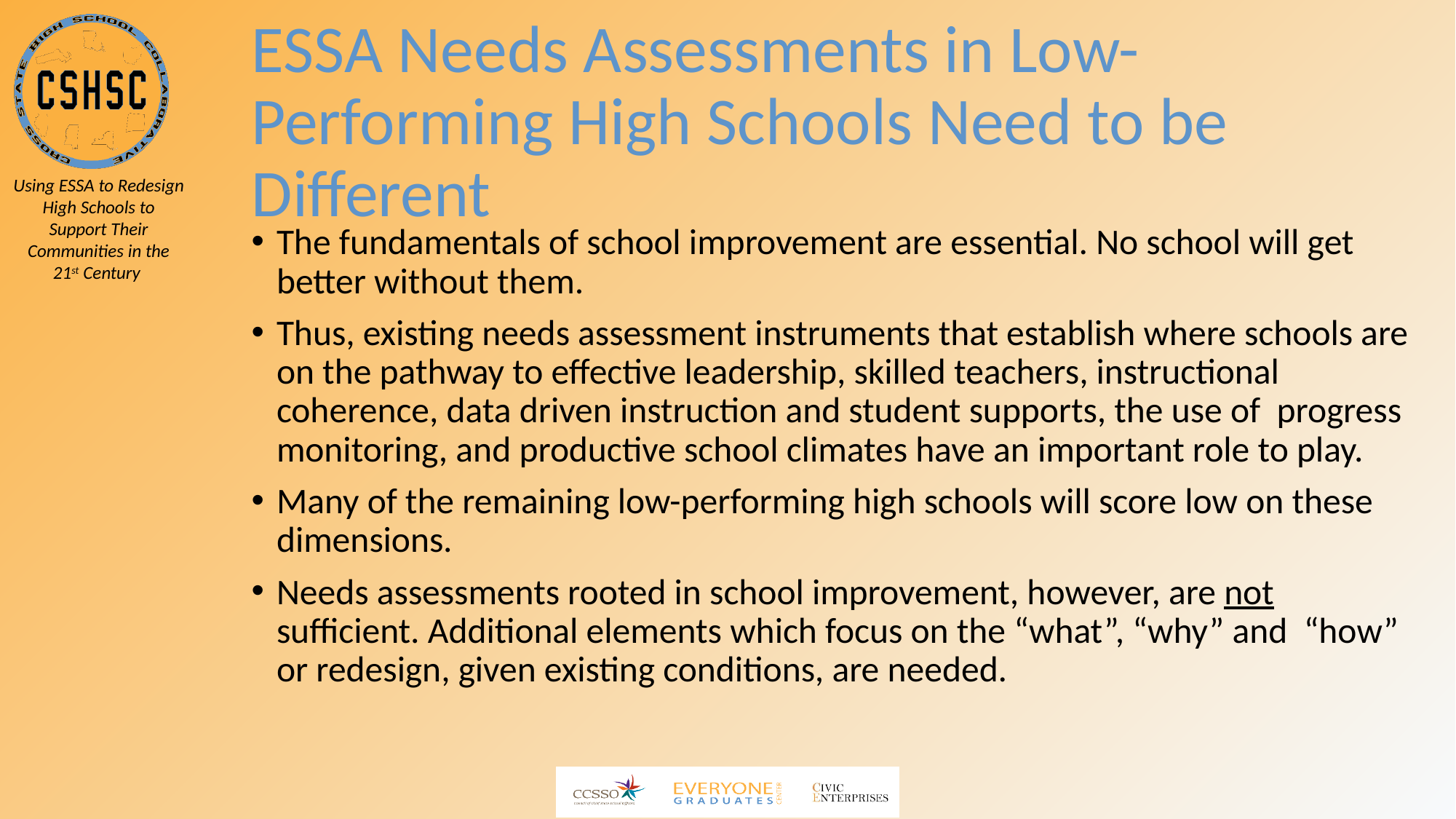

# ESSA Needs Assessments in Low-Performing High Schools Need to be Different
The fundamentals of school improvement are essential. No school will get better without them.
Thus, existing needs assessment instruments that establish where schools are on the pathway to effective leadership, skilled teachers, instructional coherence, data driven instruction and student supports, the use of  progress monitoring, and productive school climates have an important role to play.
Many of the remaining low-performing high schools will score low on these dimensions.
Needs assessments rooted in school improvement, however, are not sufficient. Additional elements which focus on the “what”, “why” and  “how” or redesign, given existing conditions, are needed.